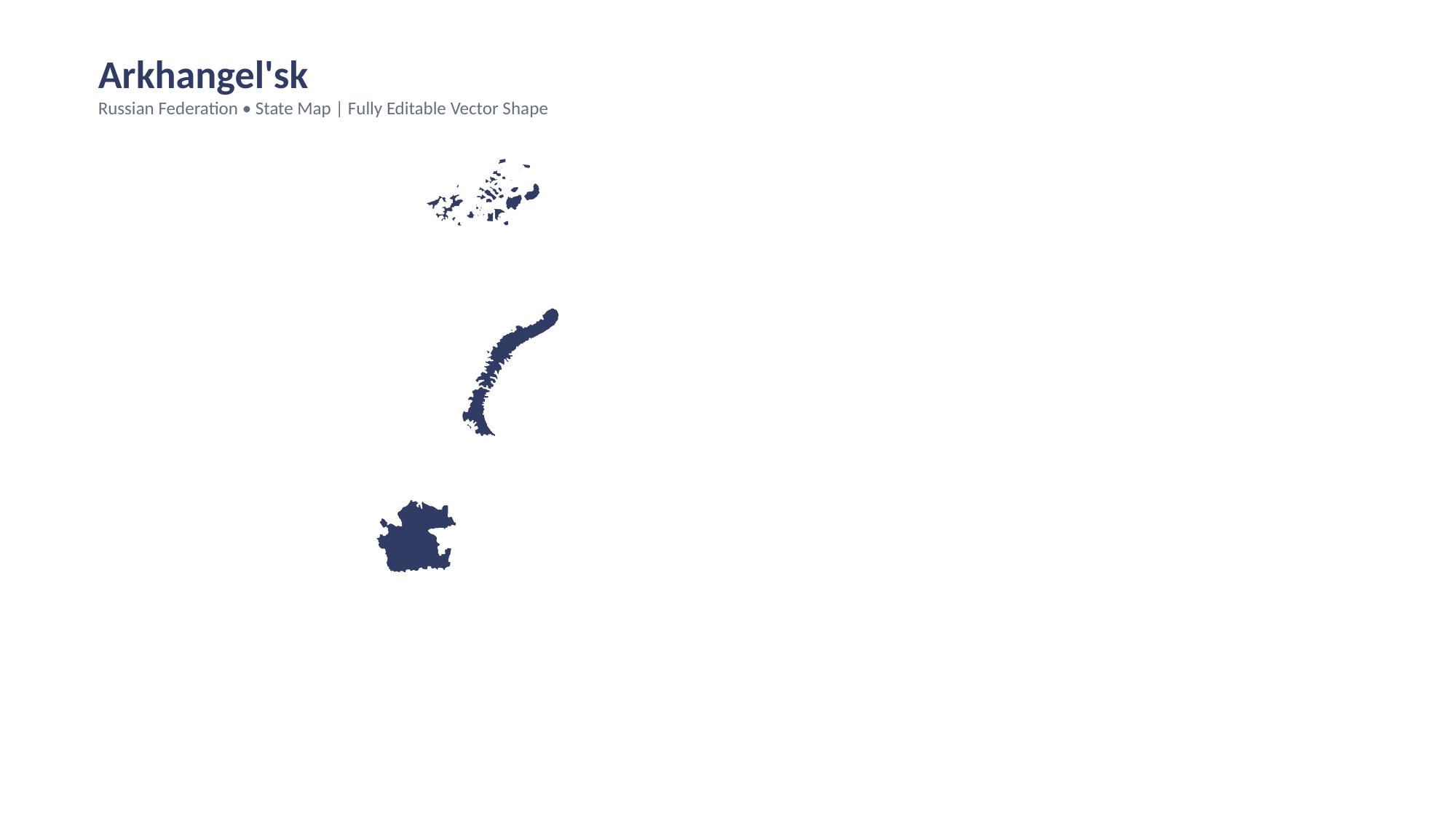

Arkhangel'sk
Russian Federation • State Map | Fully Editable Vector Shape